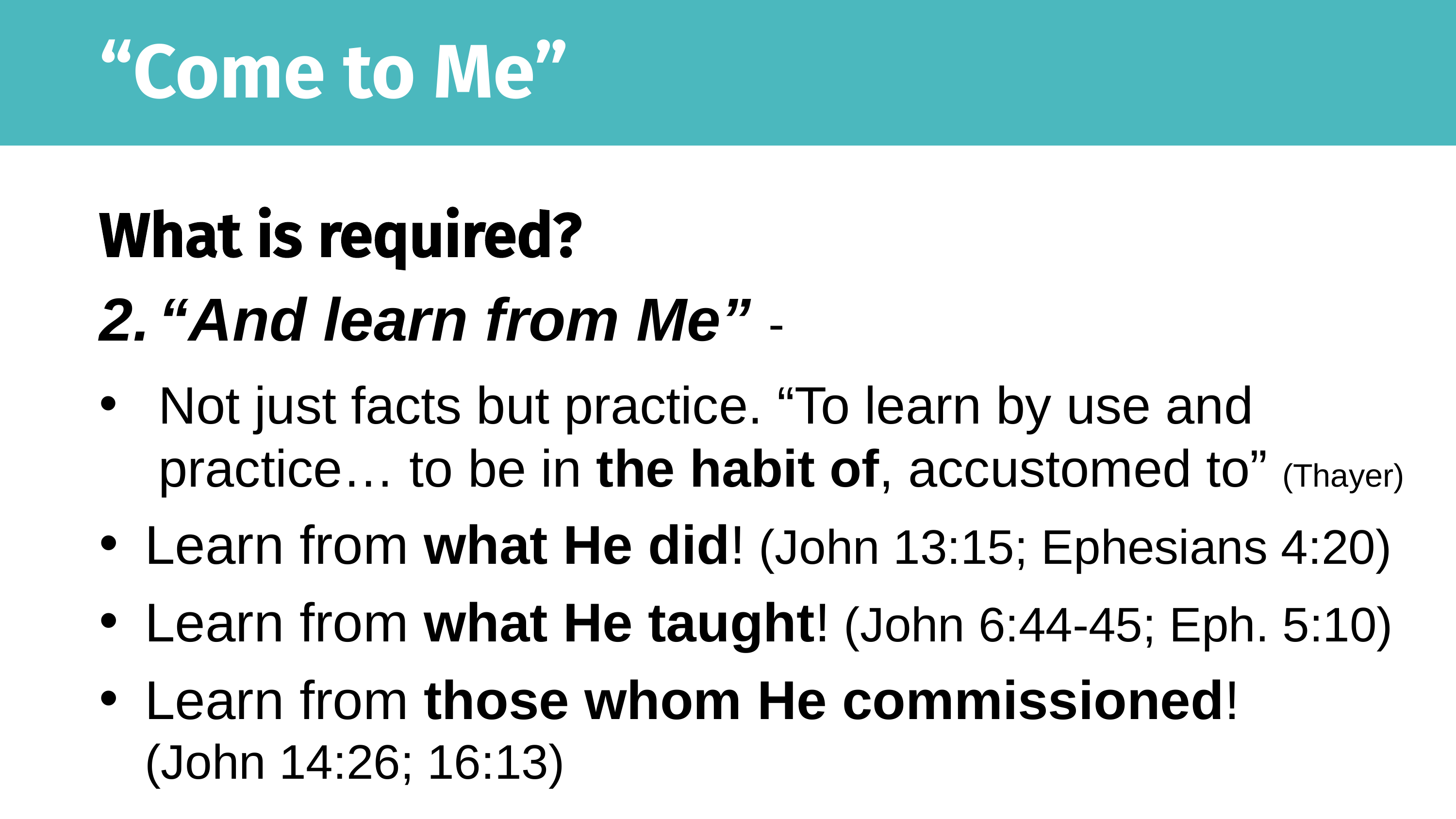

“Come to Me”

What is required?
“And learn from Me” -
Not just facts but practice. “To learn by use and practice… to be in the habit of, accustomed to” (Thayer)
Learn from what He did! (John 13:15; Ephesians 4:20)
Learn from what He taught! (John 6:44-45; Eph. 5:10)
Learn from those whom He commissioned!
(John 14:26; 16:13)